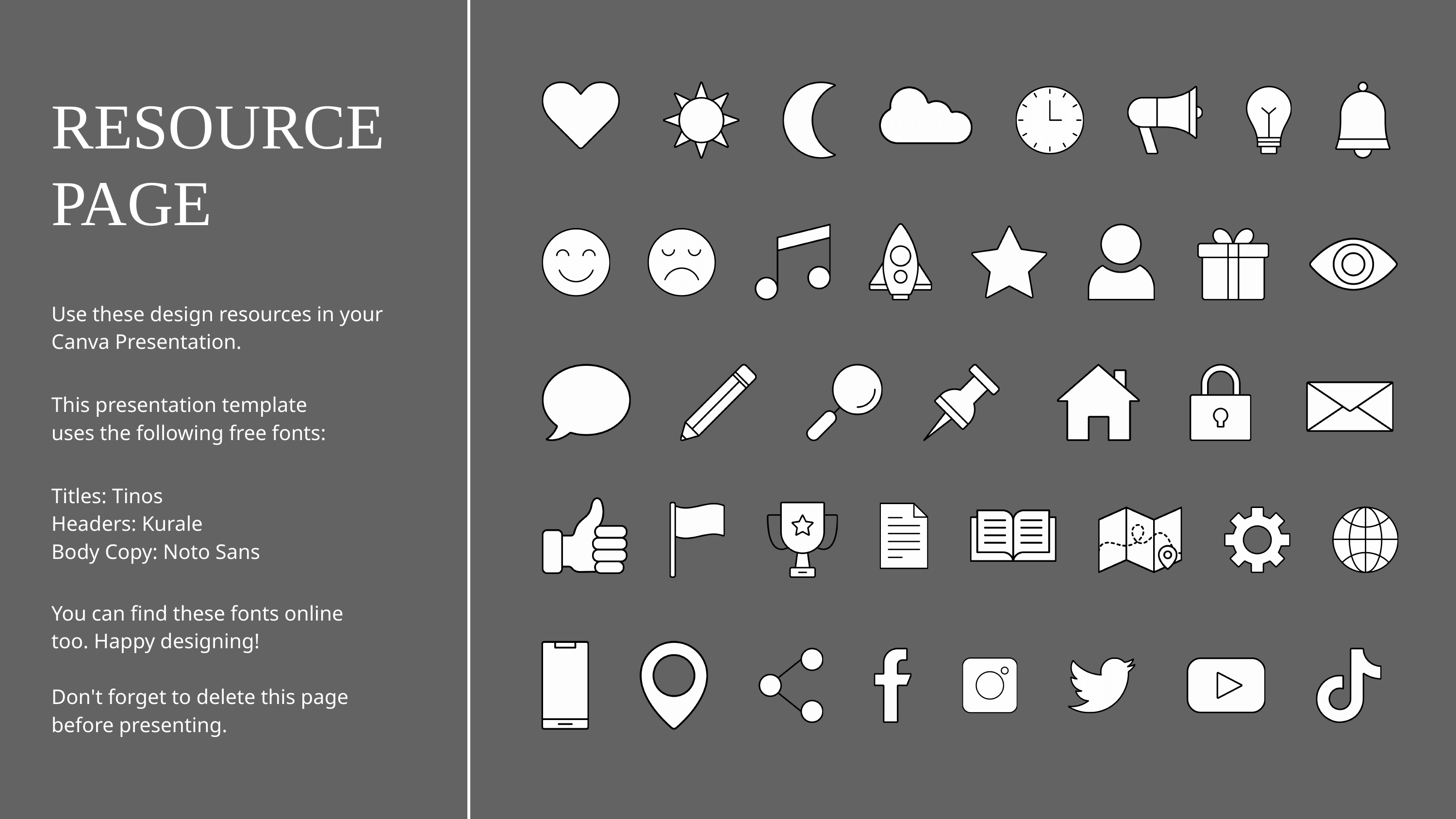

RESOURCE
PAGE

Use these design resources in your
Canva Presentation.

This presentation template uses the following free fonts:
Titles: Tinos
Headers: Kurale
Body Copy: Noto Sans

You can find these fonts online too. Happy designing!

Don't forget to delete this page
before presenting.